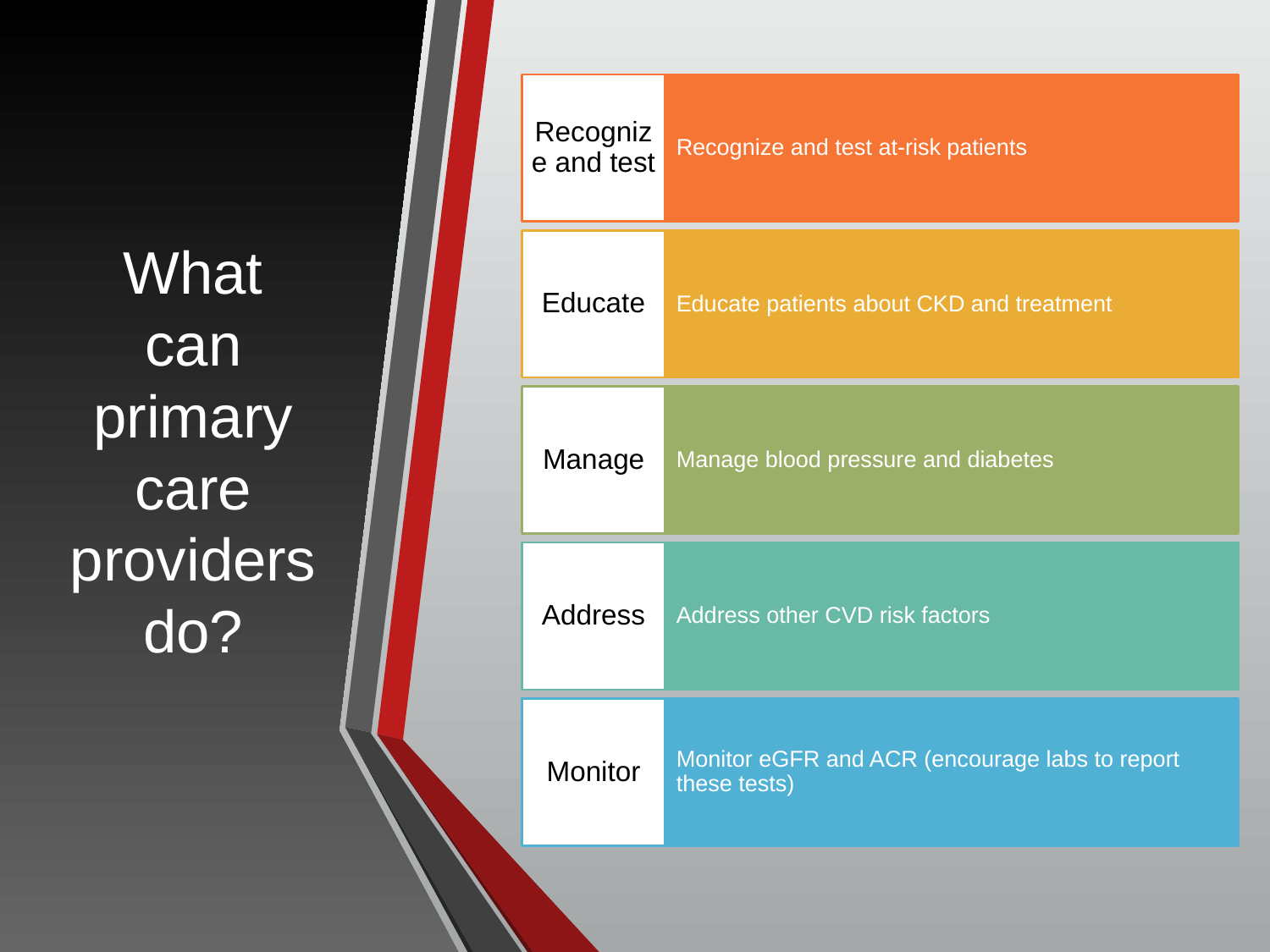

Recognize and test at-risk patients
Recognize and test
Educate patients about CKD and treatment
Educate
Manage blood pressure and diabetes
Manage
Address other CVD risk factors
Address
Monitor eGFR and ACR (encourage labs to report these tests)
Monitor
# What can primary care providers do?